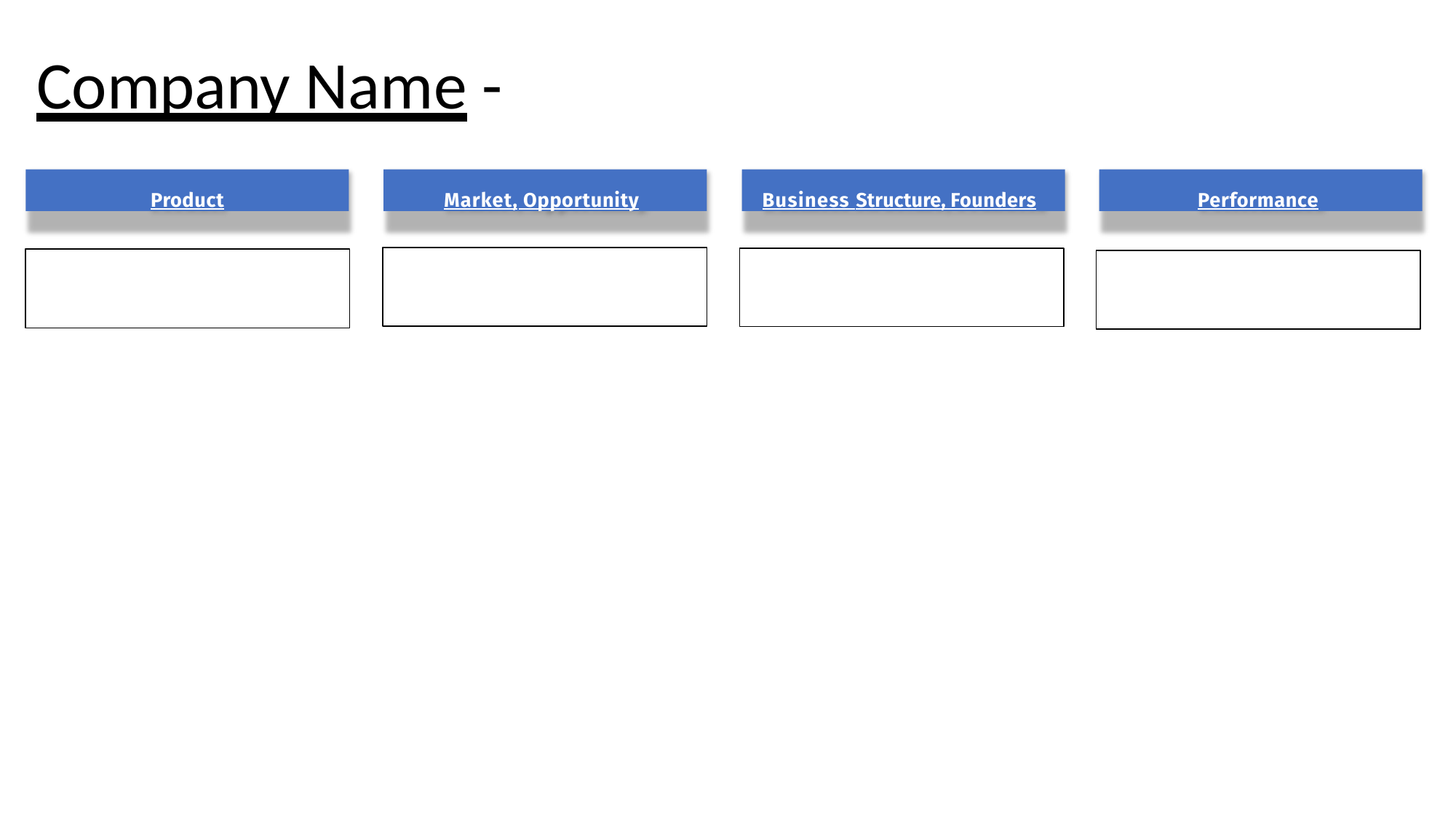

# Company Name -

Product
Market, Opportunity
Business Structure, Founders
Performance